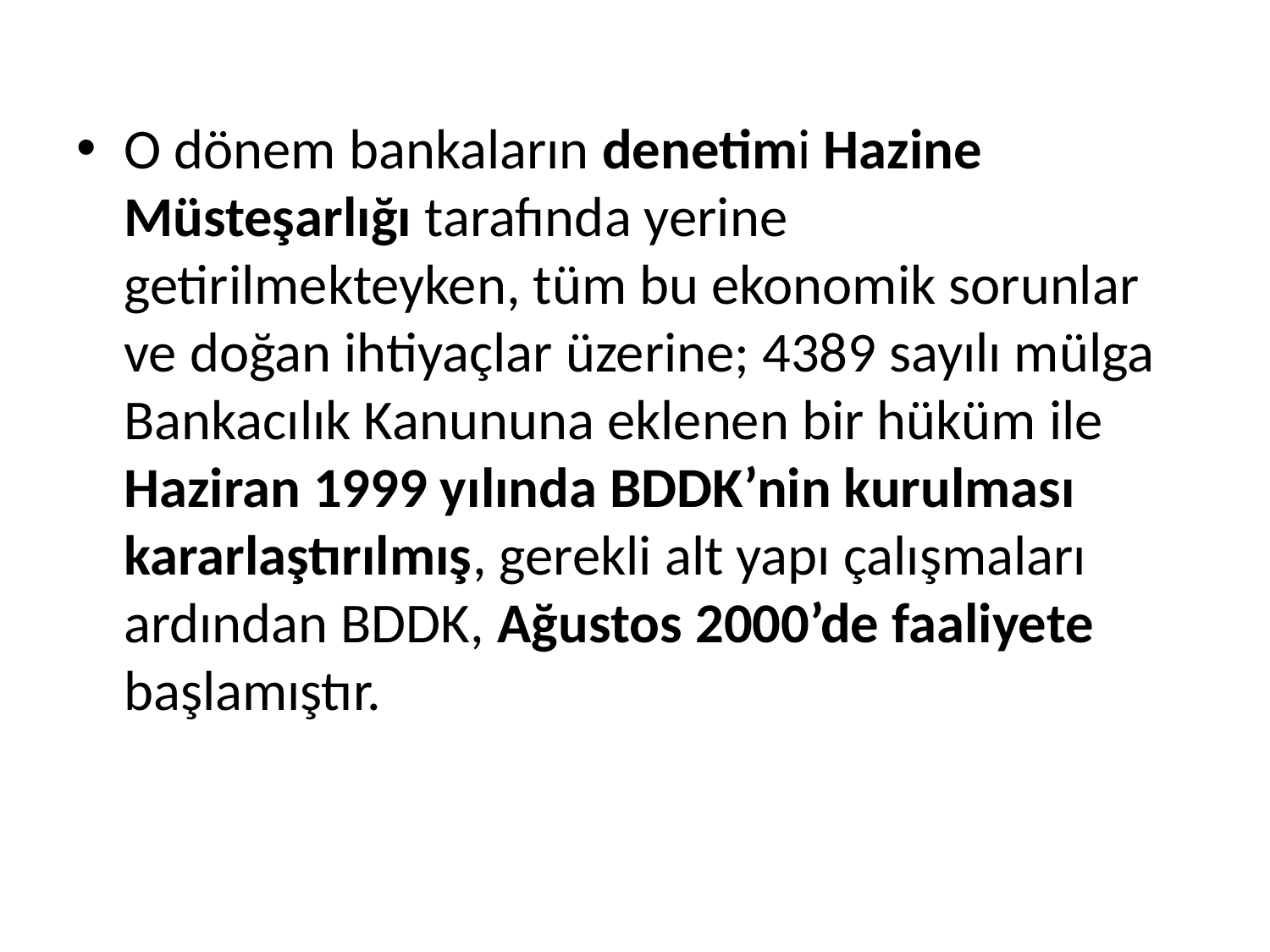

O dönem bankaların denetimi Hazine Müsteşarlığı tarafında yerine getirilmekteyken, tüm bu ekonomik sorunlar ve doğan ihtiyaçlar üzerine; 4389 sayılı mülga Bankacılık Kanununa eklenen bir hüküm ile Haziran 1999 yılında BDDK’nin kurulması kararlaştırılmış, gerekli alt yapı çalışmaları ardından BDDK, Ağustos 2000’de faaliyete başlamıştır.